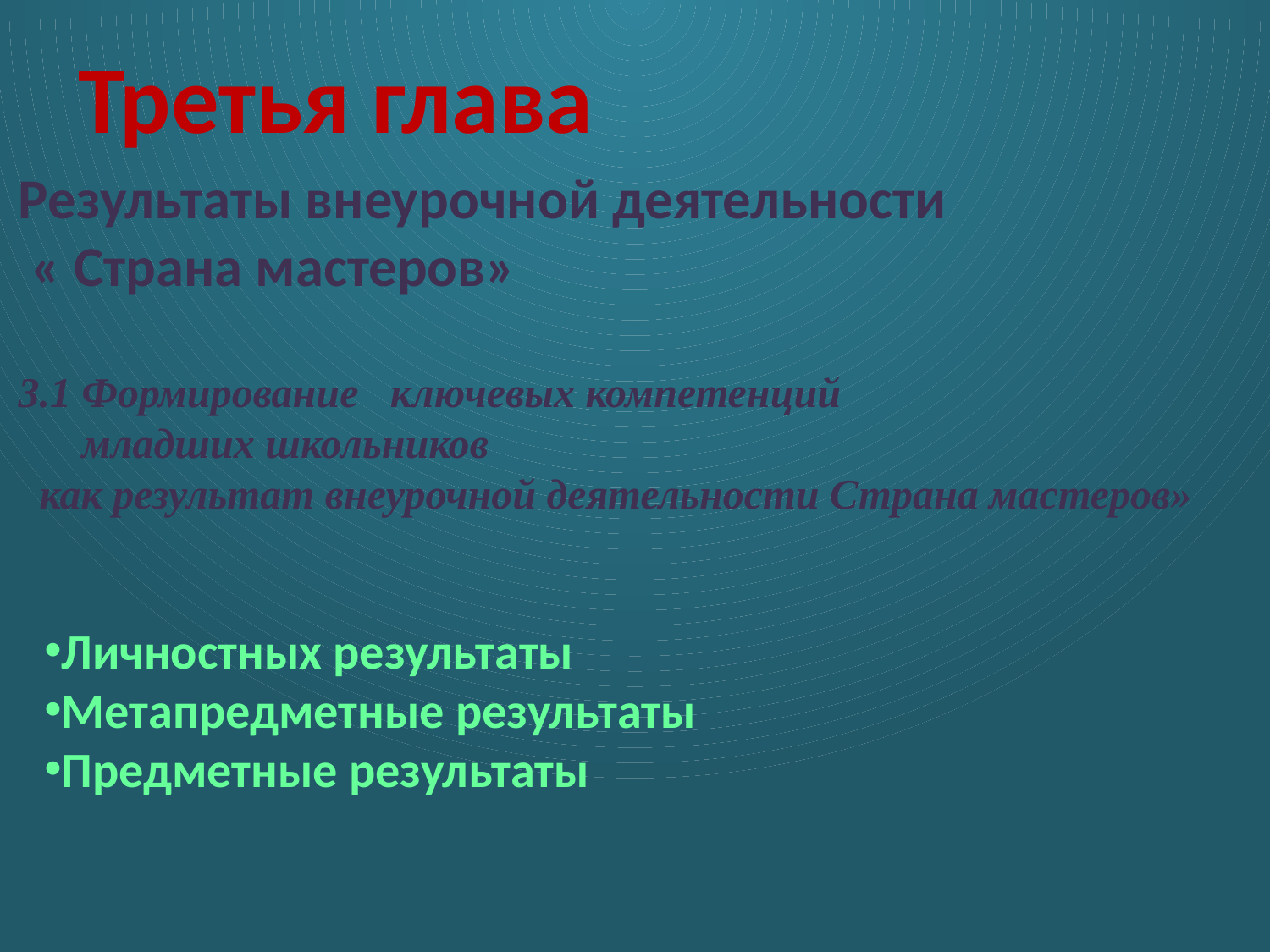

Третья глава
Результаты внеурочной деятельности
 « Страна мастеров»

3.1 Формирование   ключевых компетенций
      младших школьников
  как результат внеурочной деятельности Страна мастеров»

Личностных результаты
Метапредметные результаты
Предметные результаты